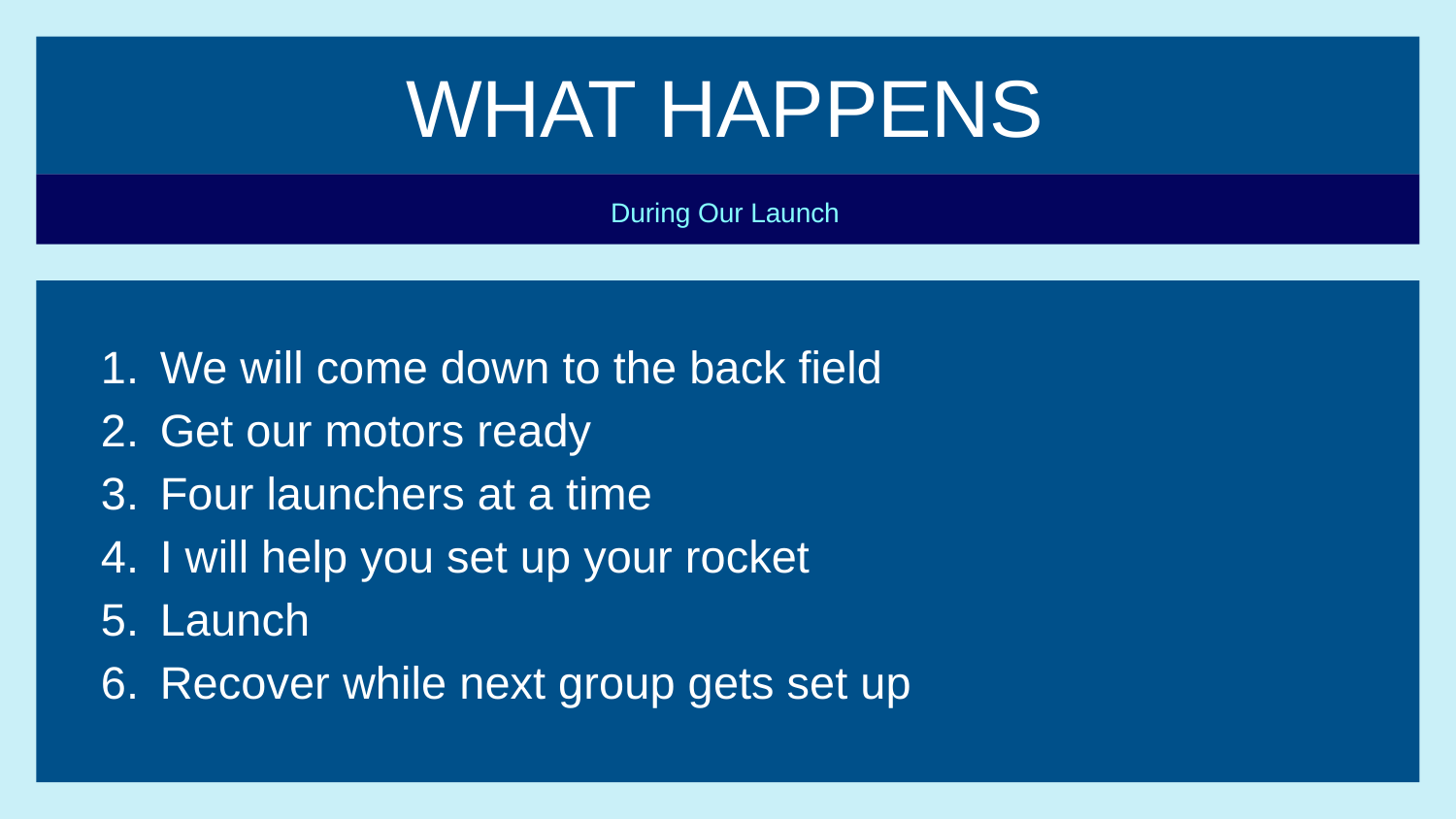

# WHAT HAPPENS
During Our Launch
We will come down to the back field
Get our motors ready
Four launchers at a time
I will help you set up your rocket
Launch
Recover while next group gets set up